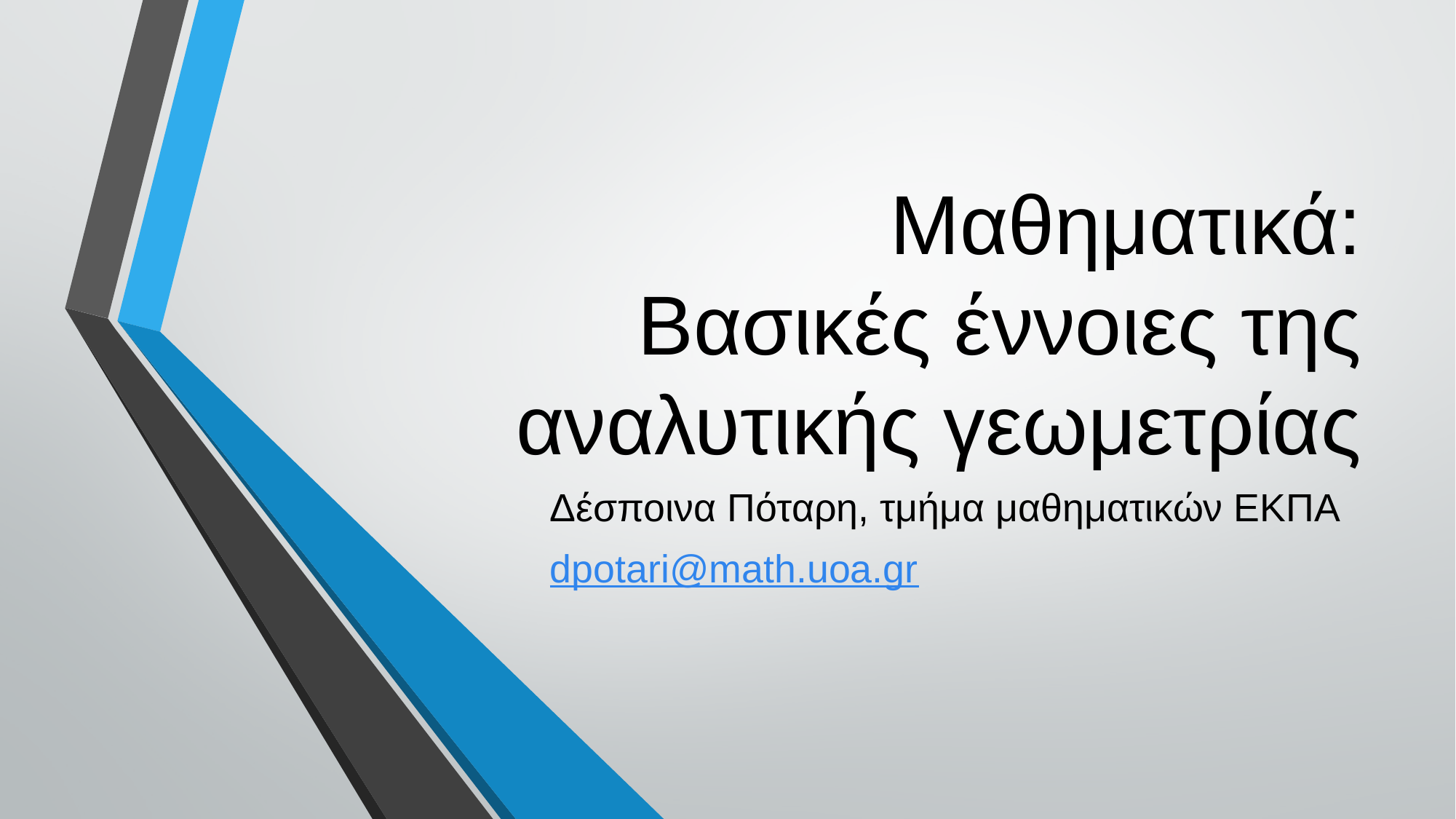

# Μαθηματικά: Βασικές έννοιες της αναλυτικής γεωμετρίας
Δέσποινα Πόταρη, τμήμα μαθηματικών ΕΚΠΑ
dpotari@math.uoa.gr